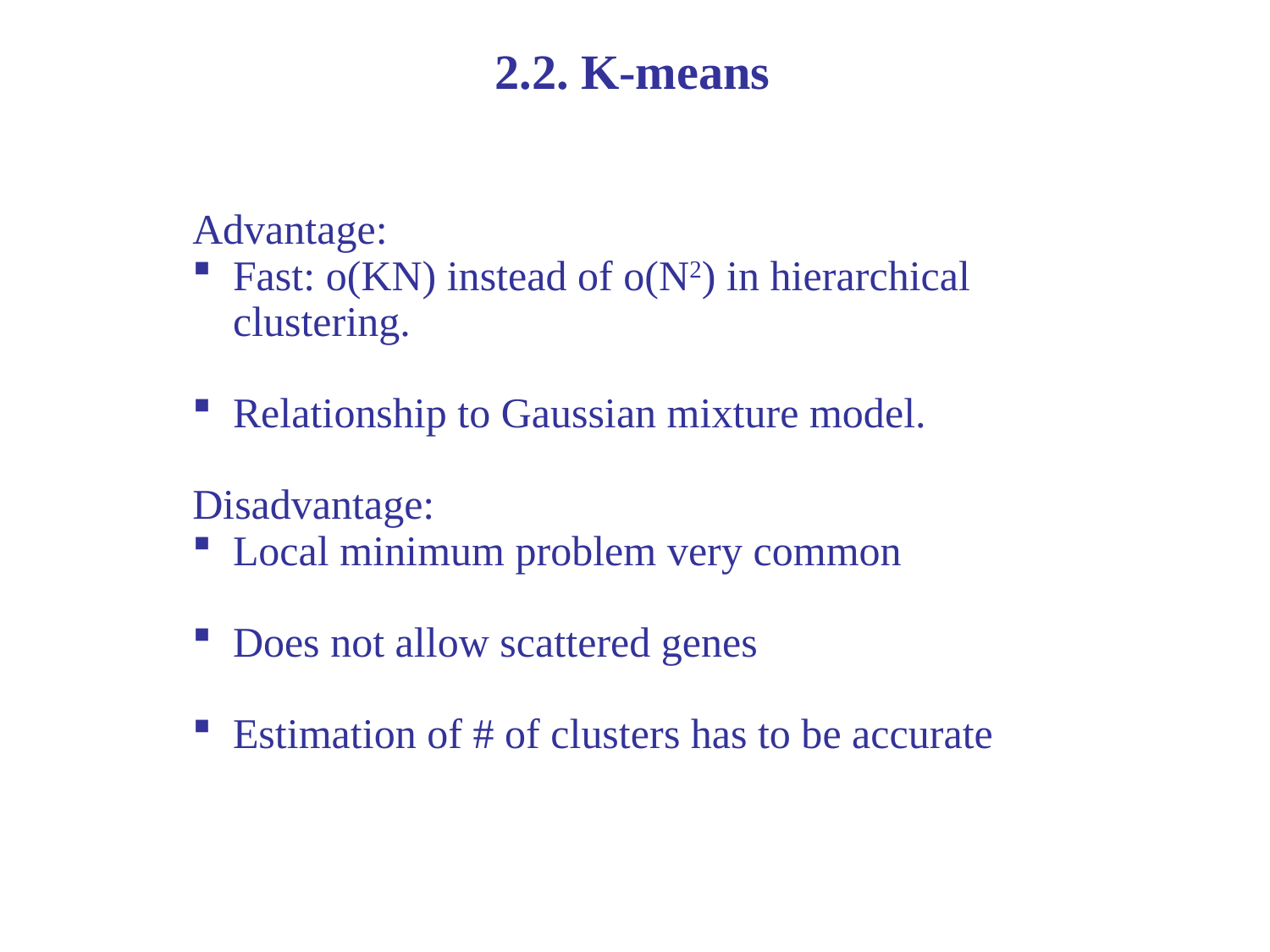

2.2. K-means
Advantage:
Fast: o(KN) instead of o(N2) in hierarchical clustering.

Relationship to Gaussian mixture model.

Disadvantage:
Local minimum problem very common

Does not allow scattered genes

Estimation of # of clusters has to be accurate